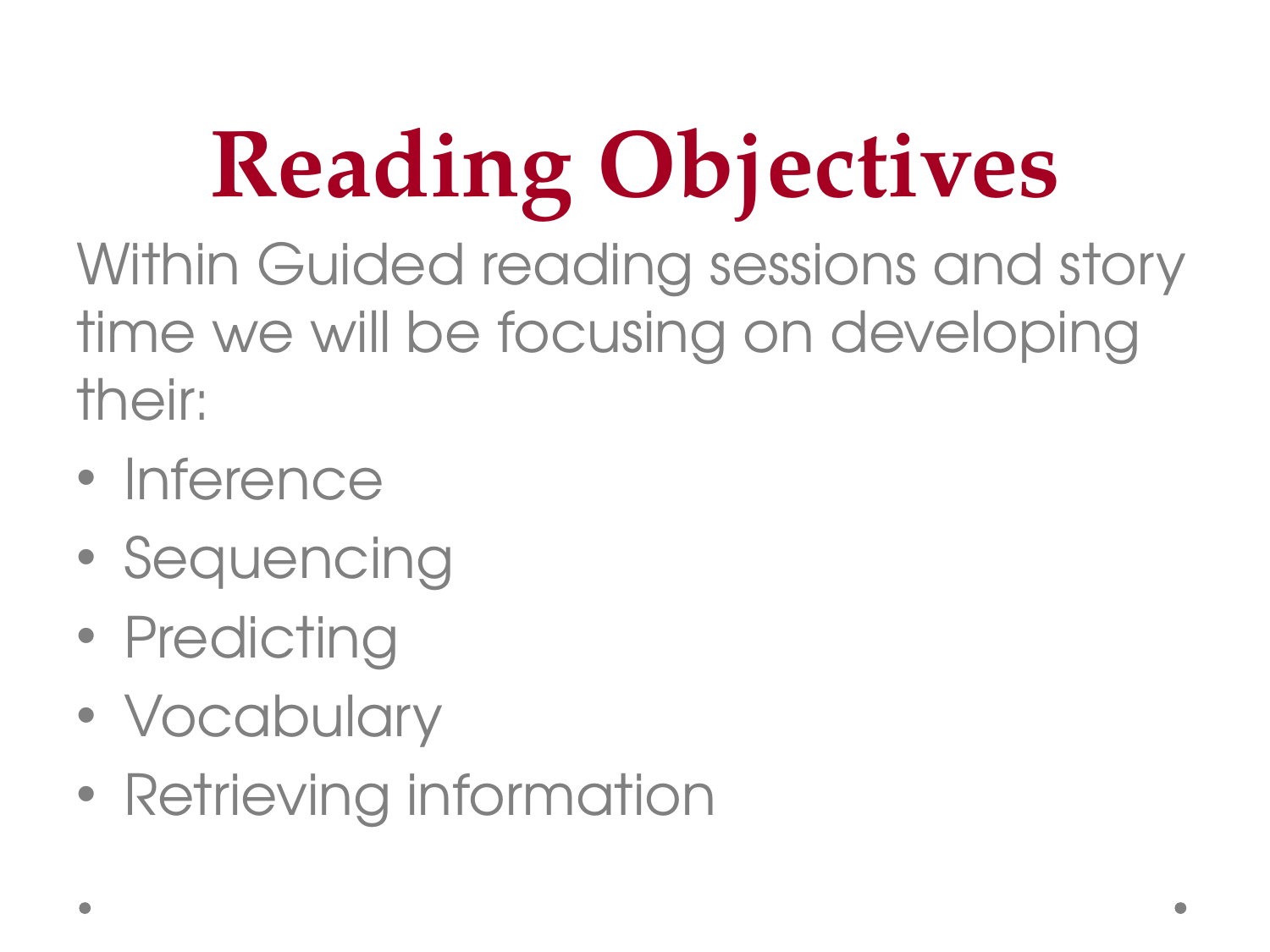

# Reading Objectives
Within Guided reading sessions and story time we will be focusing on developing their:
Inference
Sequencing
Predicting
Vocabulary
Retrieving information